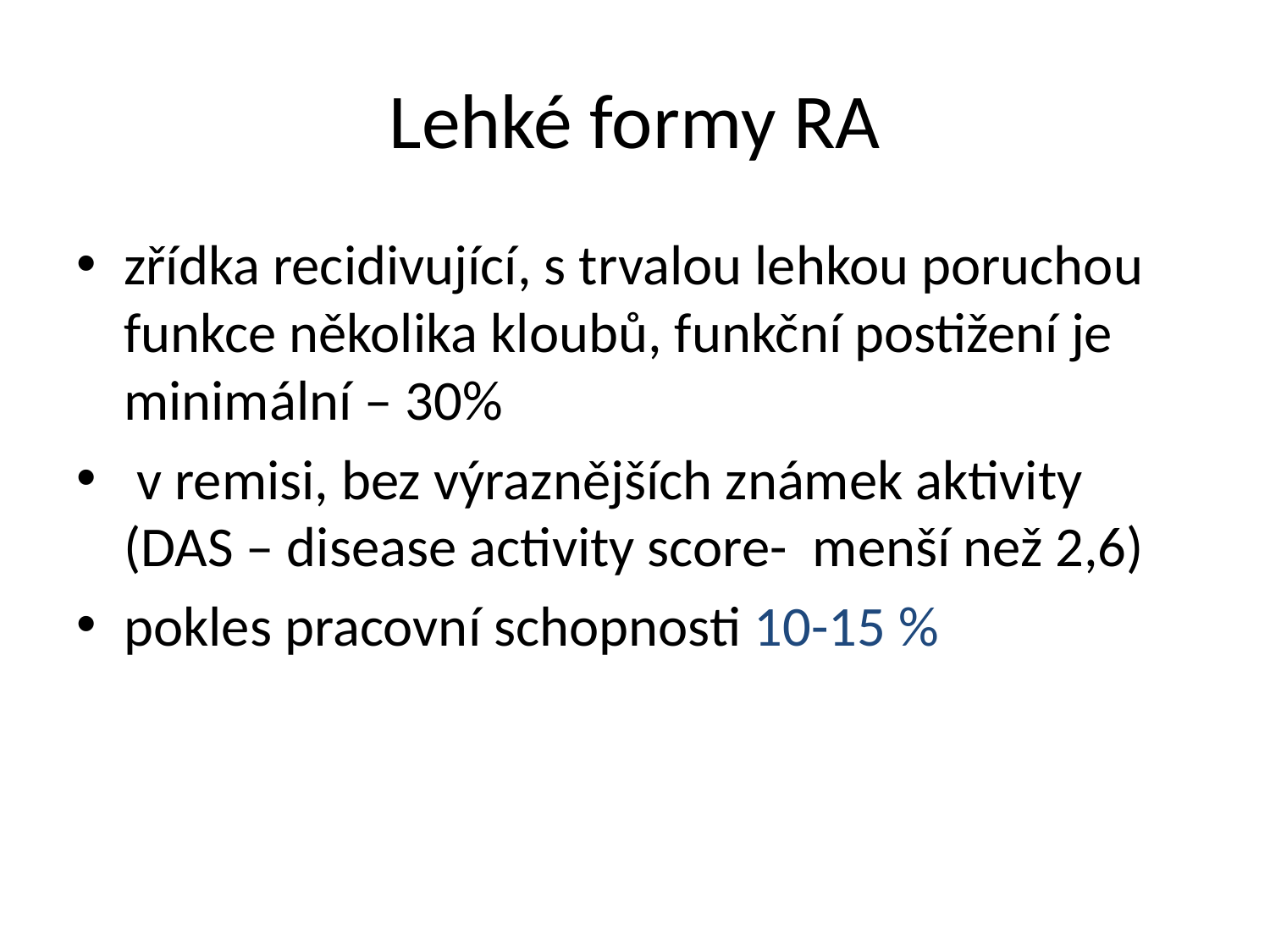

# Lehké formy RA
zřídka recidivující, s trvalou lehkou poruchou funkce několika kloubů, funkční postižení je minimální – 30%
 v remisi, bez výraznějších známek aktivity (DAS – disease activity score-  menší než 2,6)
pokles pracovní schopnosti 10-15 %